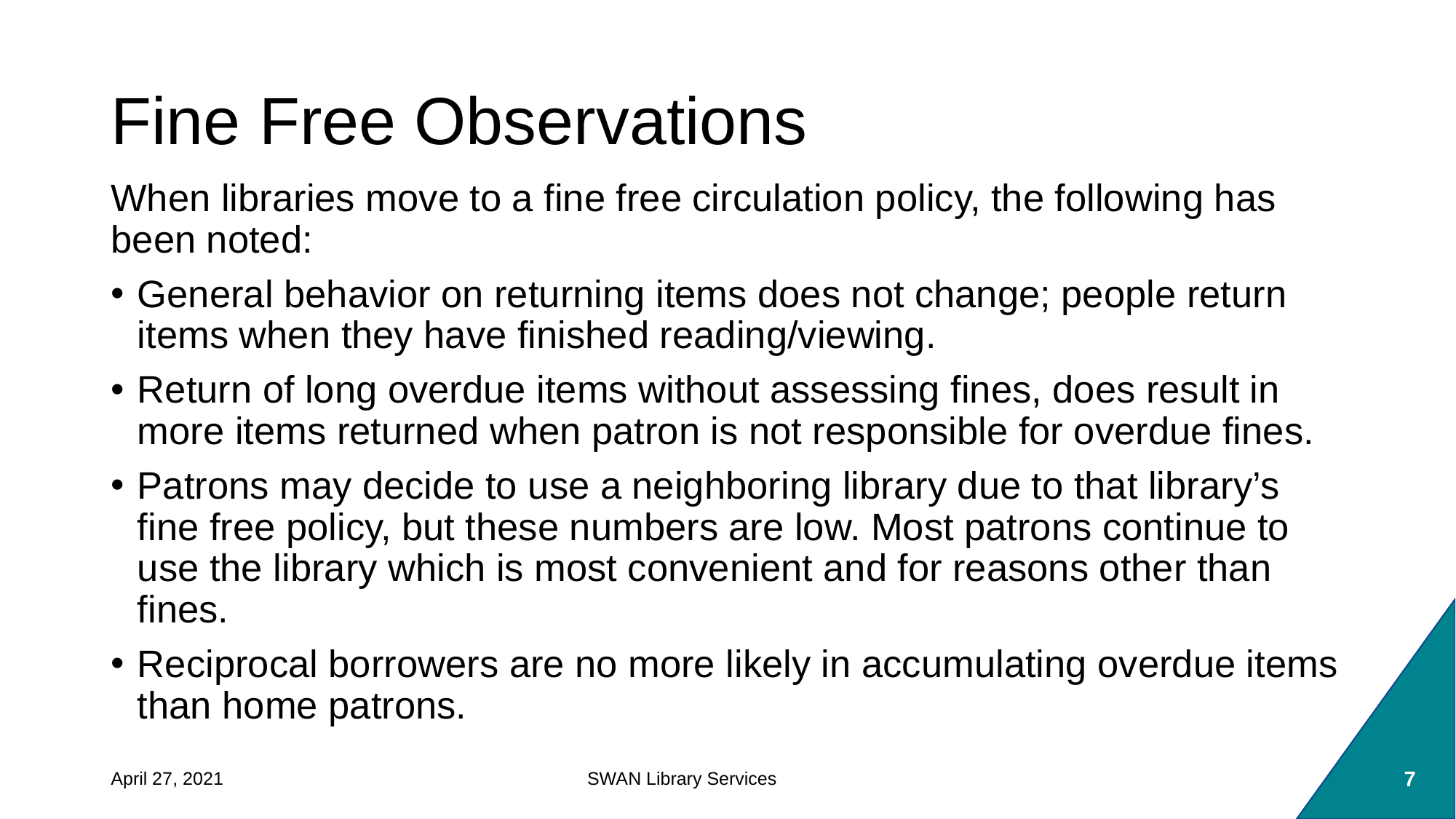

# Fine Free Observations
When libraries move to a fine free circulation policy, the following has been noted:
General behavior on returning items does not change; people return items when they have finished reading/viewing.
Return of long overdue items without assessing fines, does result in more items returned when patron is not responsible for overdue fines.
Patrons may decide to use a neighboring library due to that library’s fine free policy, but these numbers are low. Most patrons continue to use the library which is most convenient and for reasons other than fines.
Reciprocal borrowers are no more likely in accumulating overdue items than home patrons.

April 27, 2021
7
SWAN Library Services